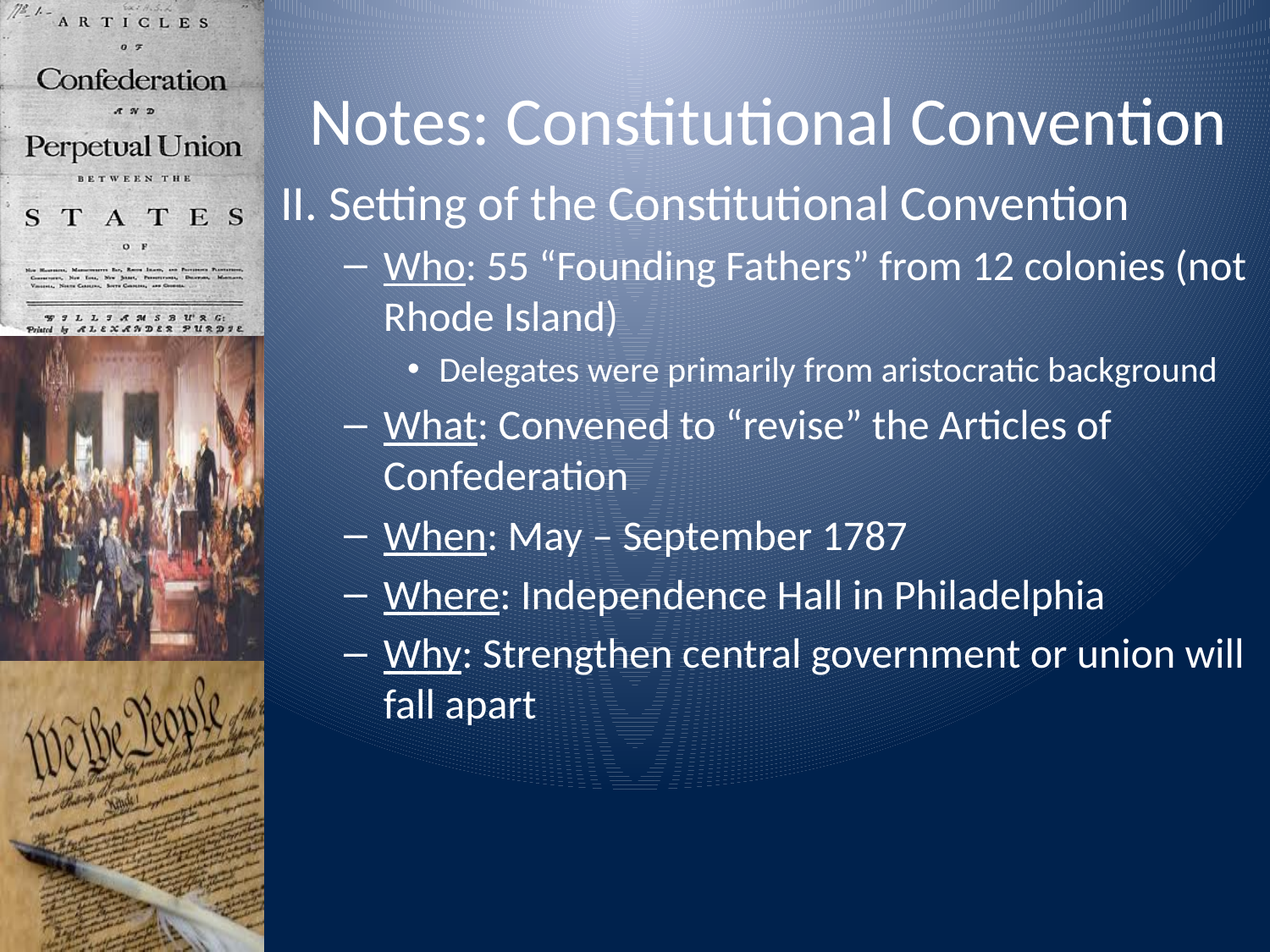

# Notes: Constitutional Convention
II. Setting of the Constitutional Convention
Who: 55 “Founding Fathers” from 12 colonies (not Rhode Island)
Delegates were primarily from aristocratic background
What: Convened to “revise” the Articles of Confederation
When: May – September 1787
Where: Independence Hall in Philadelphia
Why: Strengthen central government or union will fall apart